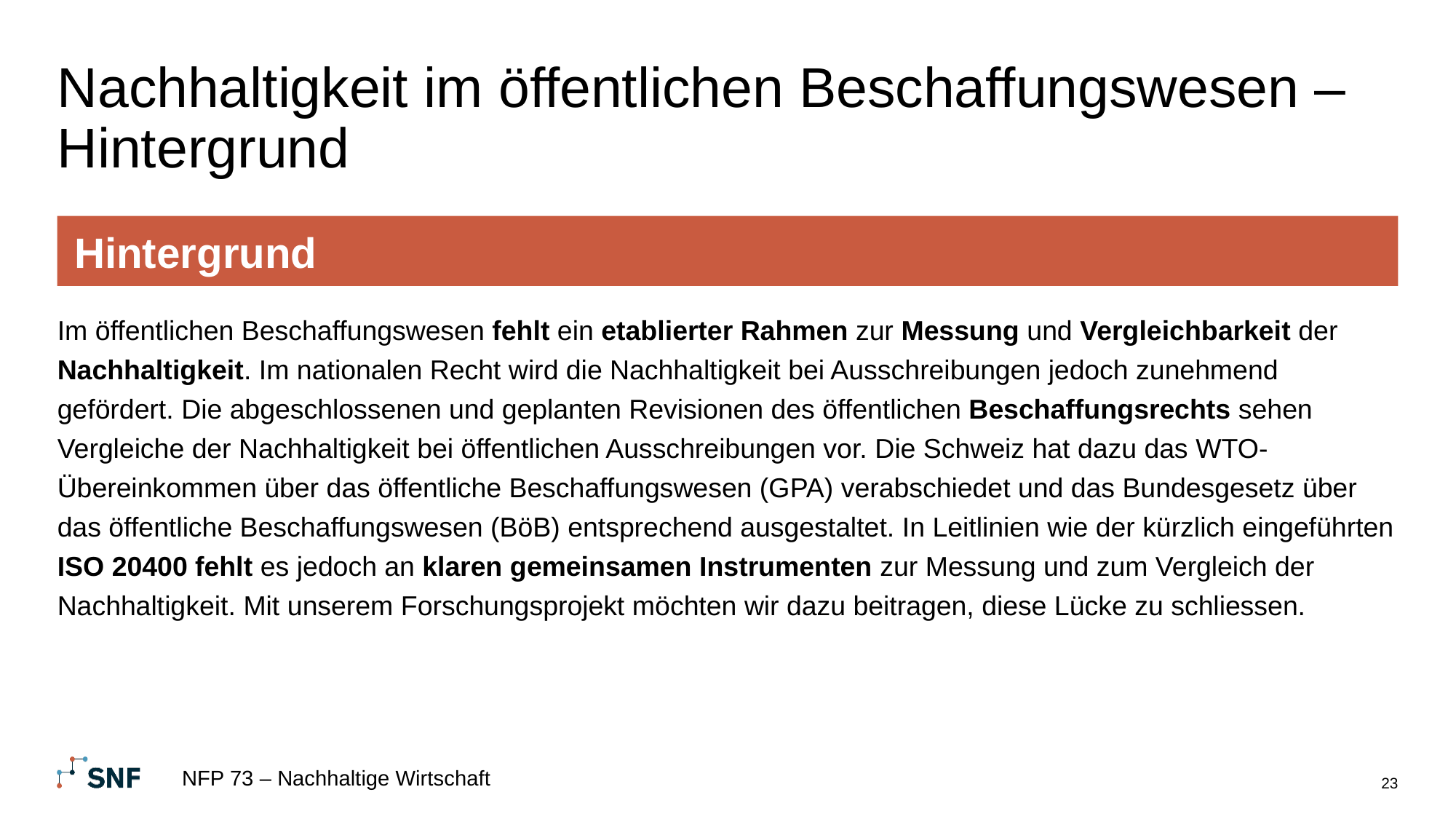

# Nachhaltigkeit im öffentlichen Beschaffungswesen – Hintergrund
Hintergrund
Im öffentlichen Beschaffungswesen fehlt ein etablierter Rahmen zur Messung und Vergleichbarkeit der Nachhaltigkeit. Im nationalen Recht wird die Nachhaltigkeit bei Ausschreibungen jedoch zunehmend gefördert. Die abgeschlossenen und geplanten Revisionen des öffentlichen Beschaffungsrechts sehen Vergleiche der Nachhaltigkeit bei öffentlichen Ausschreibungen vor. Die Schweiz hat dazu das WTO-Übereinkommen über das öffentliche Beschaffungswesen (GPA) verabschiedet und das Bundesgesetz über das öffentliche Beschaffungswesen (BöB) entsprechend ausgestaltet. In Leitlinien wie der kürzlich eingeführten ISO 20400 fehlt es jedoch an klaren gemeinsamen Instrumenten zur Messung und zum Vergleich der Nachhaltigkeit. Mit unserem Forschungsprojekt möchten wir dazu beitragen, diese Lücke zu schliessen.

NFP 73 – Nachhaltige Wirtschaft
23